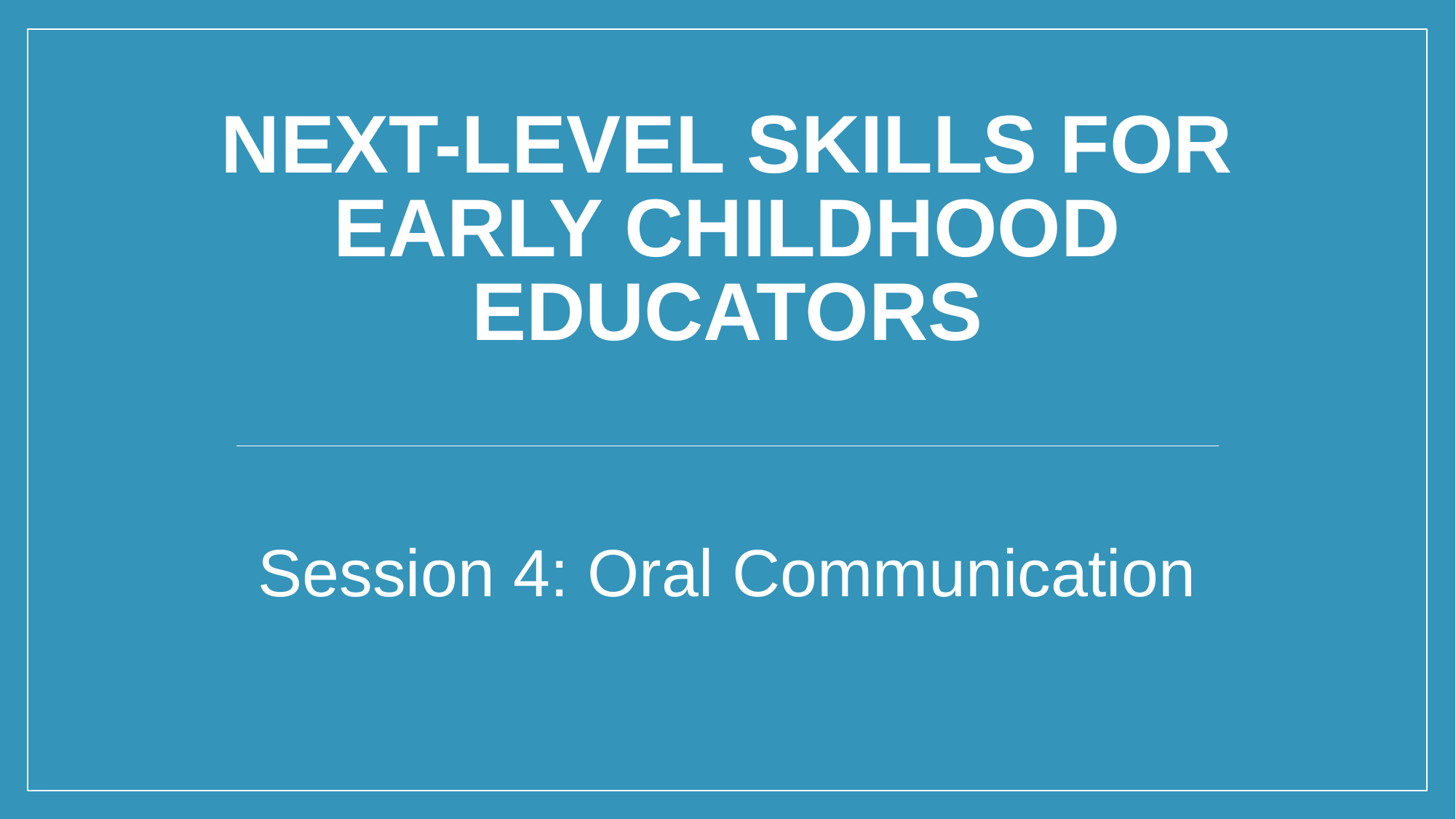

# Next-Level Skills for Early Childhood Educators
Session 4: Oral Communication